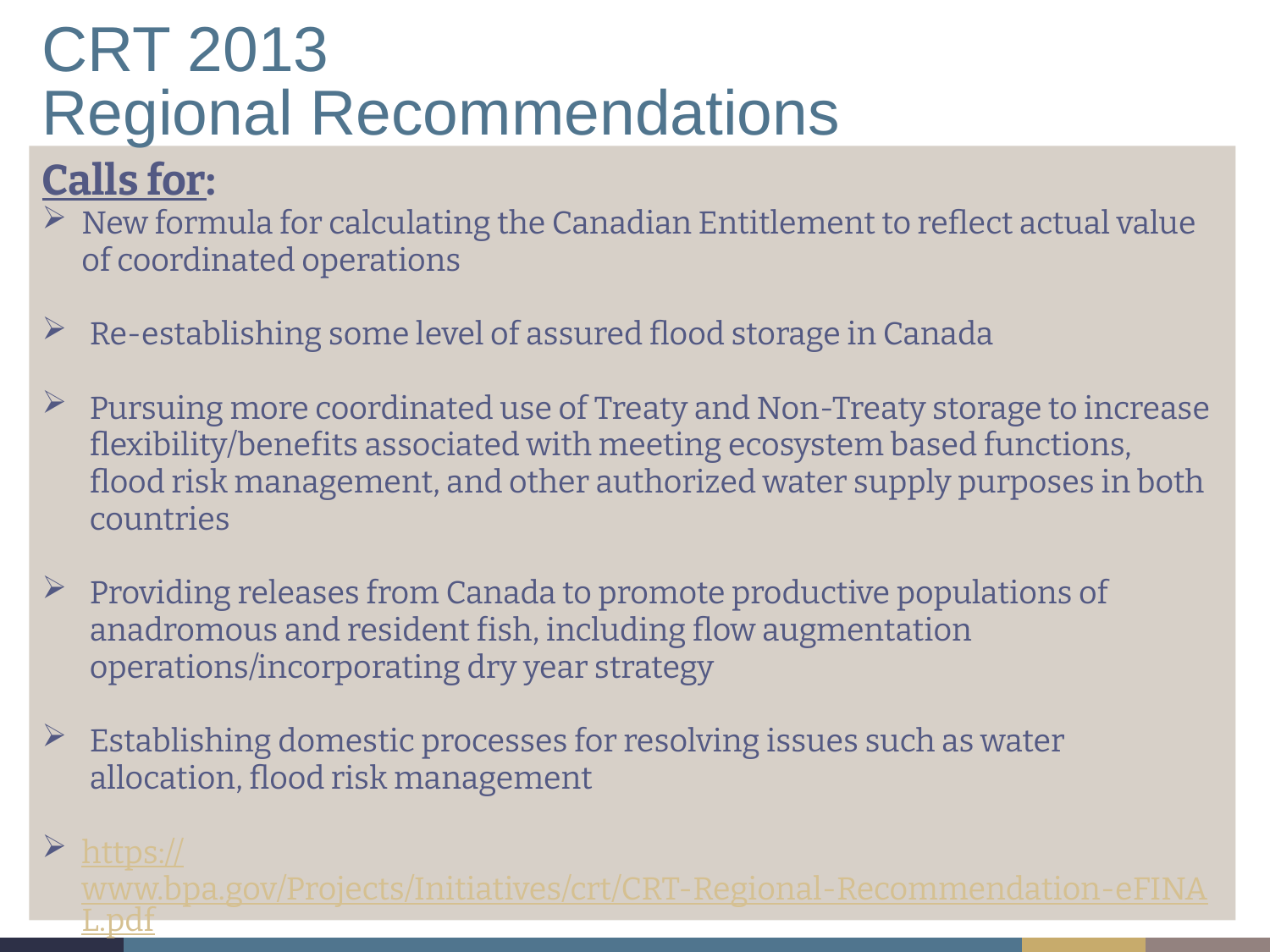

# CRT 2013 Regional Recommendations

Calls for:
New formula for calculating the Canadian Entitlement to reflect actual value of coordinated operations

Re-establishing some level of assured flood storage in Canada

Pursuing more coordinated use of Treaty and Non-Treaty storage to increase flexibility/benefits associated with meeting ecosystem based functions, flood risk management, and other authorized water supply purposes in both countries

Providing releases from Canada to promote productive populations of anadromous and resident fish, including flow augmentation operations/incorporating dry year strategy

Establishing domestic processes for resolving issues such as water allocation, flood risk management

https://www.bpa.gov/Projects/Initiatives/crt/CRT-Regional-Recommendation-eFINAL.pdf